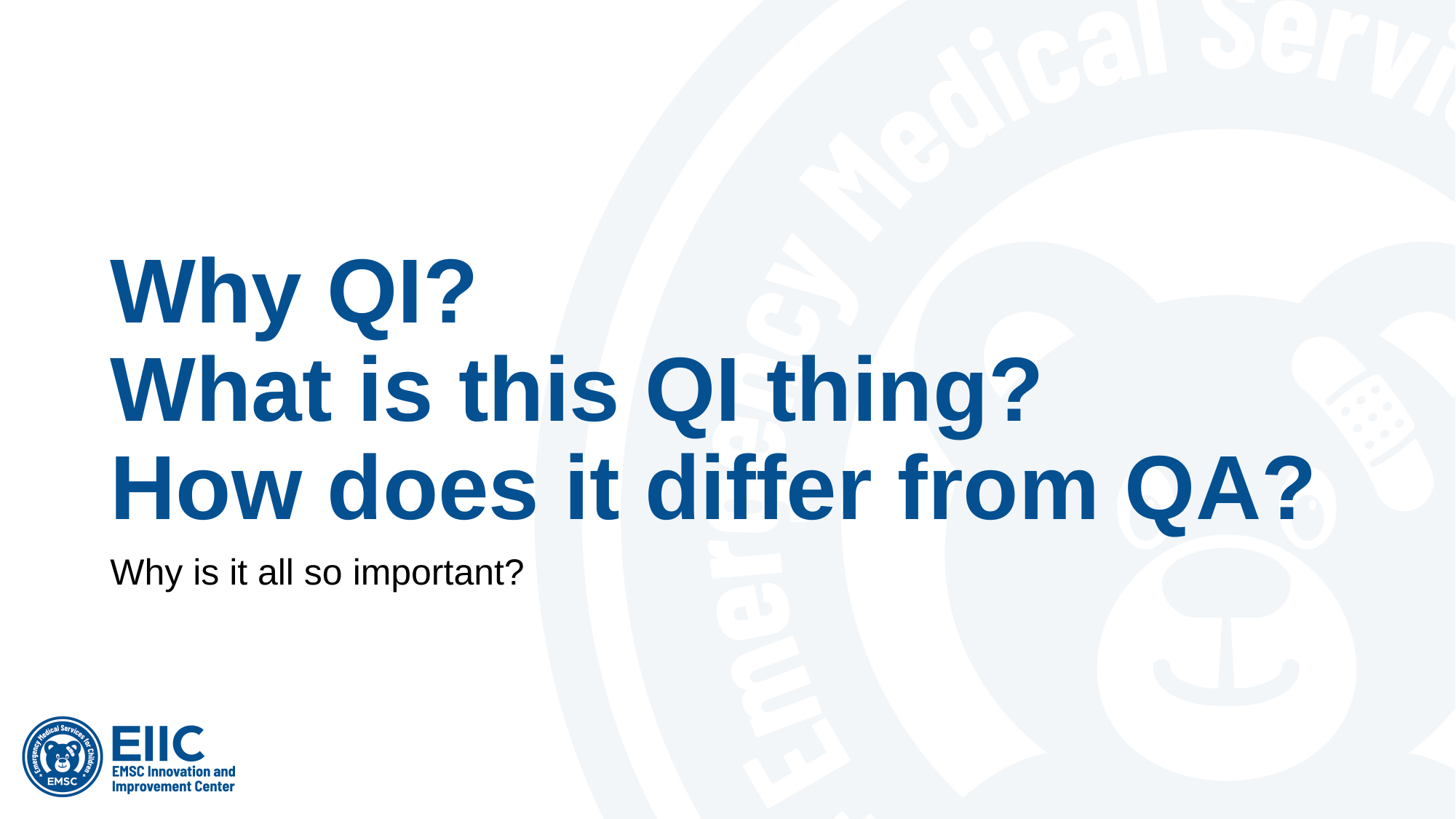

# Why QI? What is this QI thing? How does it differ from QA?
Why is it all so important?